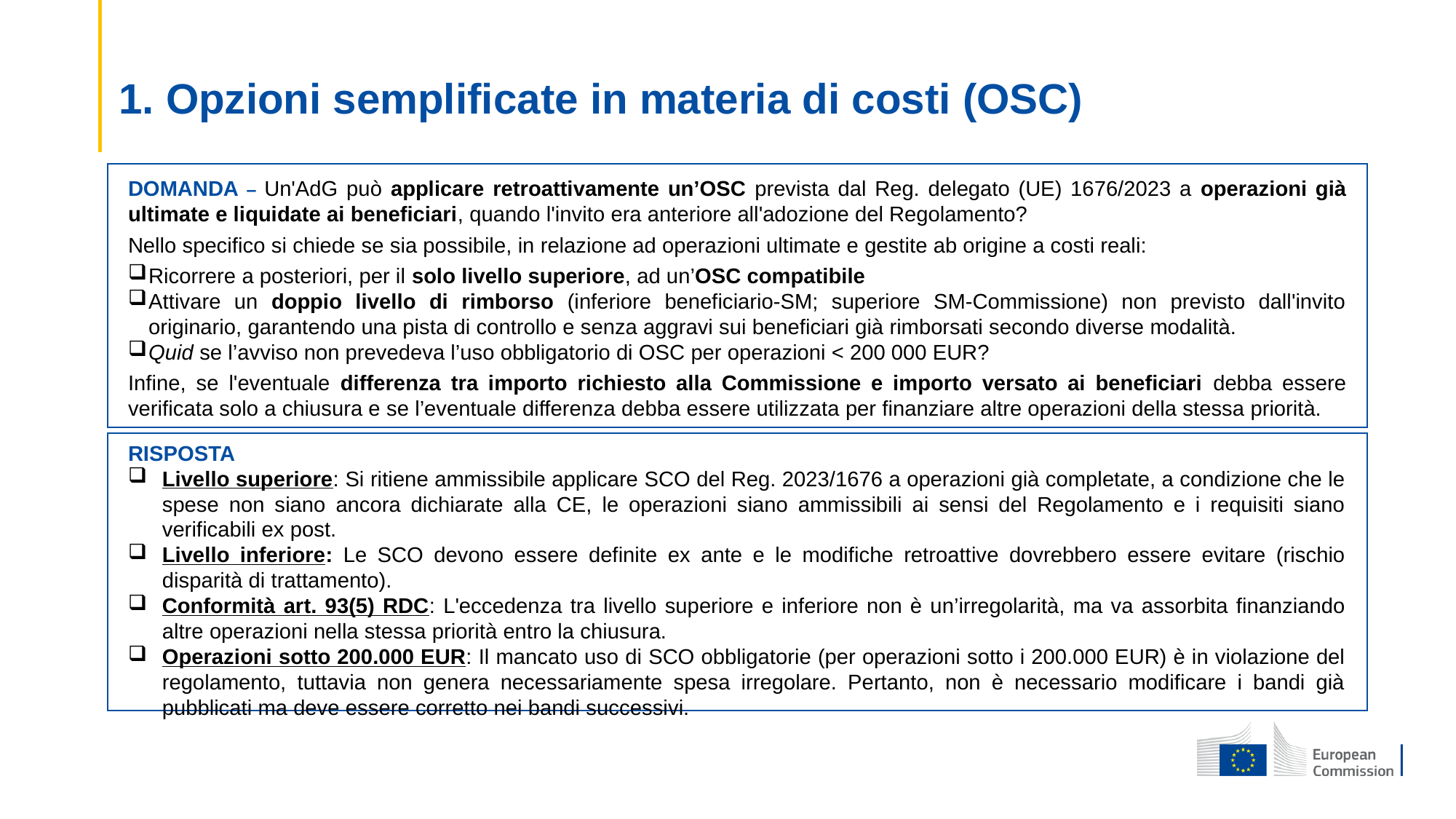

# 1. Opzioni semplificate in materia di costi (OSC)

DOMANDA – Un'AdG può applicare retroattivamente un’OSC prevista dal Reg. delegato (UE) 1676/2023 a operazioni già ultimate e liquidate ai beneficiari, quando l'invito era anteriore all'adozione del Regolamento?

Nello specifico si chiede se sia possibile, in relazione ad operazioni ultimate e gestite ab origine a costi reali:

Ricorrere a posteriori, per il solo livello superiore, ad un’OSC compatibile
Attivare un doppio livello di rimborso (inferiore beneficiario-SM; superiore SM-Commissione) non previsto dall'invito originario, garantendo una pista di controllo e senza aggravi sui beneficiari già rimborsati secondo diverse modalità.
Quid se l’avviso non prevedeva l’uso obbligatorio di OSC per operazioni < 200 000 EUR?

Infine, se l'eventuale differenza tra importo richiesto alla Commissione e importo versato ai beneficiari debba essere verificata solo a chiusura e se l’eventuale differenza debba essere utilizzata per finanziare altre operazioni della stessa priorità.

RISPOSTA
Livello superiore: Si ritiene ammissibile applicare SCO del Reg. 2023/1676 a operazioni già completate, a condizione che le spese non siano ancora dichiarate alla CE, le operazioni siano ammissibili ai sensi del Regolamento e i requisiti siano verificabili ex post.
Livello inferiore: Le SCO devono essere definite ex ante e le modifiche retroattive dovrebbero essere evitare (rischio disparità di trattamento).
Conformità art. 93(5) RDC: L'eccedenza tra livello superiore e inferiore non è un’irregolarità, ma va assorbita finanziando altre operazioni nella stessa priorità entro la chiusura.
Operazioni sotto 200.000 EUR: Il mancato uso di SCO obbligatorie (per operazioni sotto i 200.000 EUR) è in violazione del regolamento, tuttavia non genera necessariamente spesa irregolare. Pertanto, non è necessario modificare i bandi già pubblicati ma deve essere corretto nei bandi successivi.